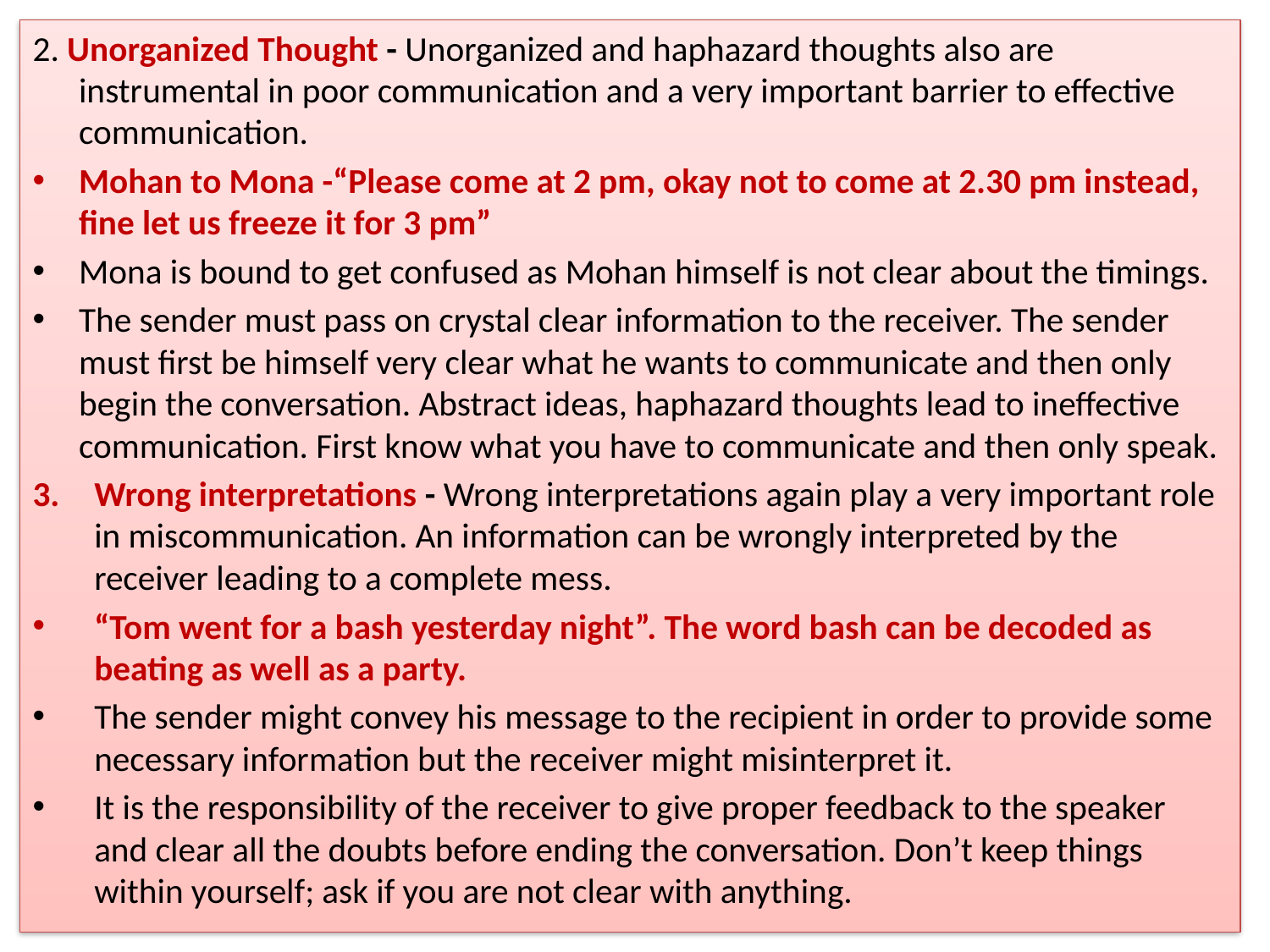

2. Unorganized Thought - Unorganized and haphazard thoughts also are instrumental in poor communication and a very important barrier to effective communication.
Mohan to Mona -“Please come at 2 pm, okay not to come at 2.30 pm instead, fine let us freeze it for 3 pm”
Mona is bound to get confused as Mohan himself is not clear about the timings.
The sender must pass on crystal clear information to the receiver. The sender must first be himself very clear what he wants to communicate and then only begin the conversation. Abstract ideas, haphazard thoughts lead to ineffective communication. First know what you have to communicate and then only speak.
Wrong interpretations - Wrong interpretations again play a very important role in miscommunication. An information can be wrongly interpreted by the receiver leading to a complete mess.
“Tom went for a bash yesterday night”. The word bash can be decoded as beating as well as a party.
The sender might convey his message to the recipient in order to provide some necessary information but the receiver might misinterpret it.
It is the responsibility of the receiver to give proper feedback to the speaker and clear all the doubts before ending the conversation. Don’t keep things within yourself; ask if you are not clear with anything.